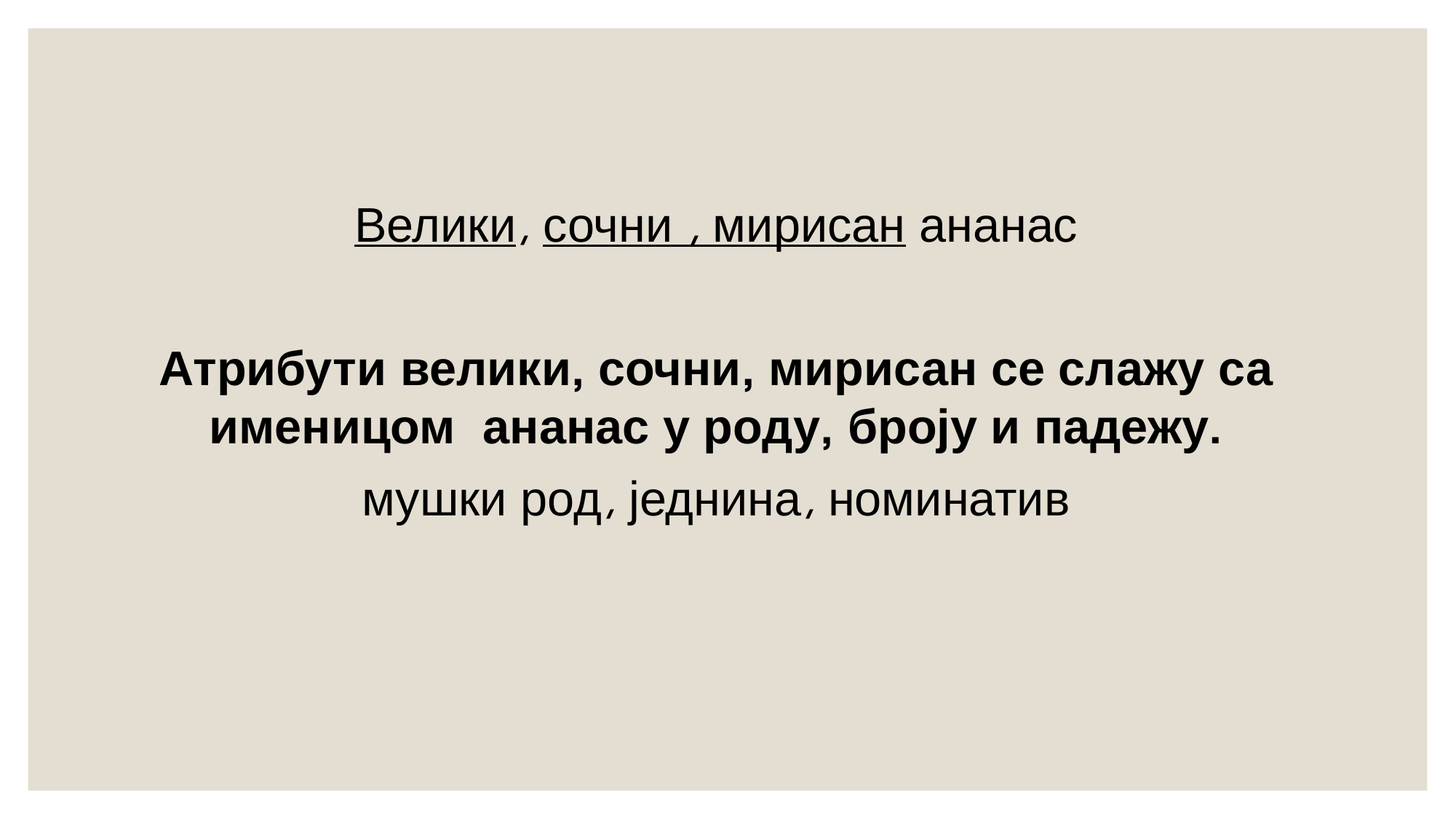

#
Велики, сочни , мирисан ананас

Атрибути велики, сочни, мирисан се слажу са именицом  ананас у роду, броју и падежу.
мушки род, једнина, номинатив